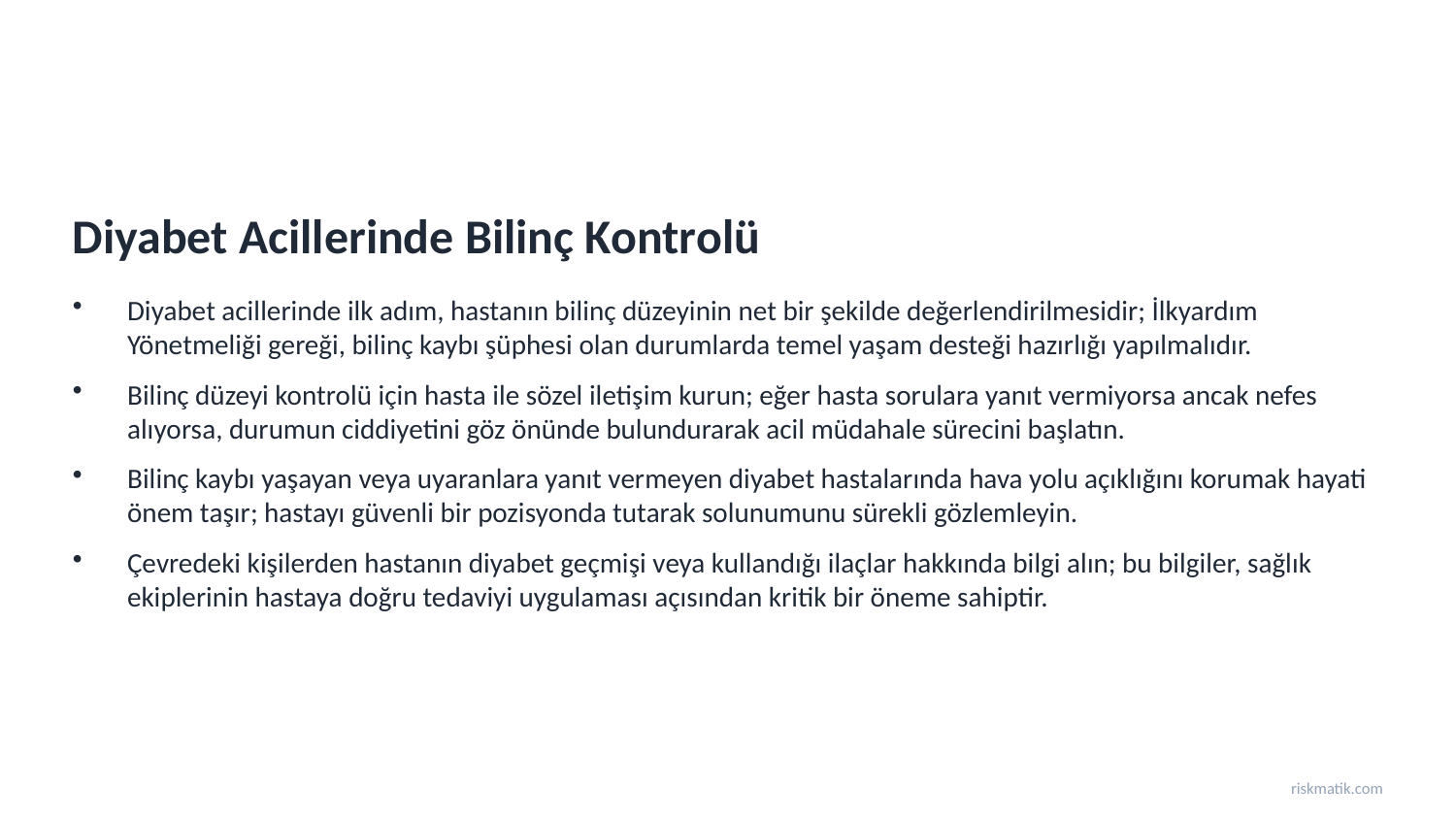

Diyabet Acillerinde Bilinç Kontrolü
Diyabet acillerinde ilk adım, hastanın bilinç düzeyinin net bir şekilde değerlendirilmesidir; İlkyardım Yönetmeliği gereği, bilinç kaybı şüphesi olan durumlarda temel yaşam desteği hazırlığı yapılmalıdır.
Bilinç düzeyi kontrolü için hasta ile sözel iletişim kurun; eğer hasta sorulara yanıt vermiyorsa ancak nefes alıyorsa, durumun ciddiyetini göz önünde bulundurarak acil müdahale sürecini başlatın.
Bilinç kaybı yaşayan veya uyaranlara yanıt vermeyen diyabet hastalarında hava yolu açıklığını korumak hayati önem taşır; hastayı güvenli bir pozisyonda tutarak solunumunu sürekli gözlemleyin.
Çevredeki kişilerden hastanın diyabet geçmişi veya kullandığı ilaçlar hakkında bilgi alın; bu bilgiler, sağlık ekiplerinin hastaya doğru tedaviyi uygulaması açısından kritik bir öneme sahiptir.
riskmatik.com